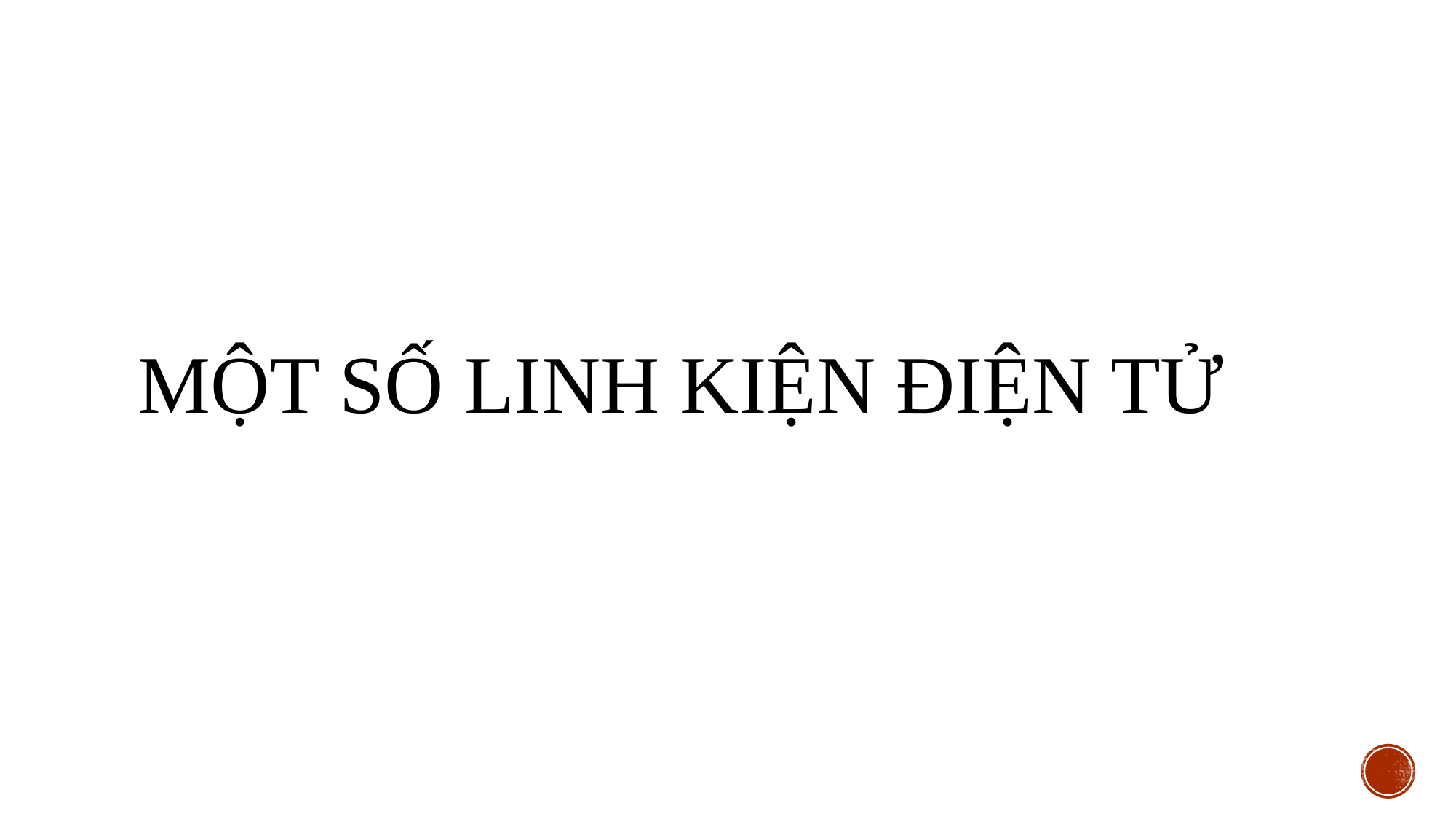

# Một số linh kiện điện tử